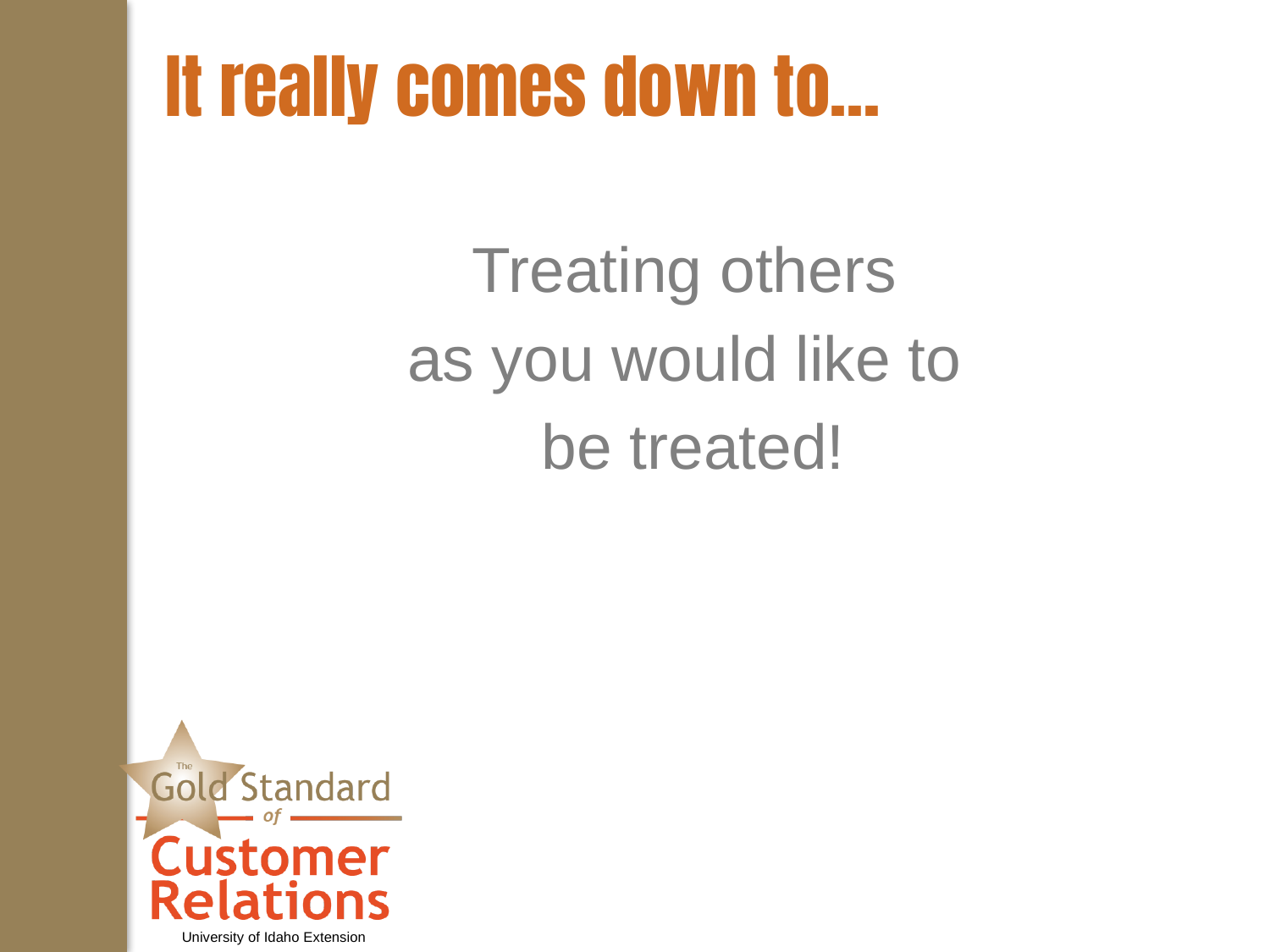

# It really comes down to…
Treating others
as you would like to
be treated!